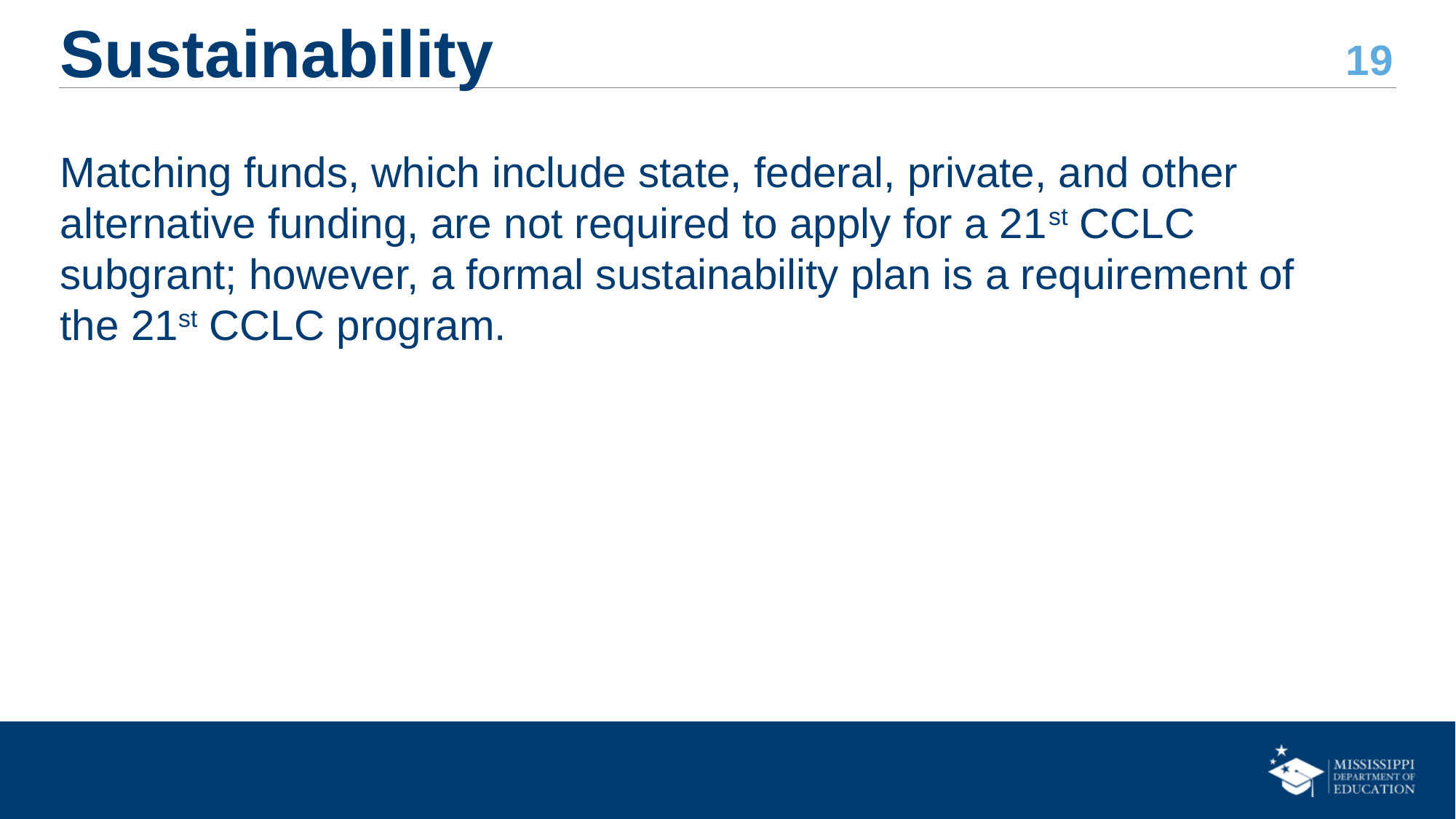

# Sustainability
Matching funds, which include state, federal, private, and other alternative funding, are not required to apply for a 21st CCLC subgrant; however, a formal sustainability plan is a requirement of the 21st CCLC program.